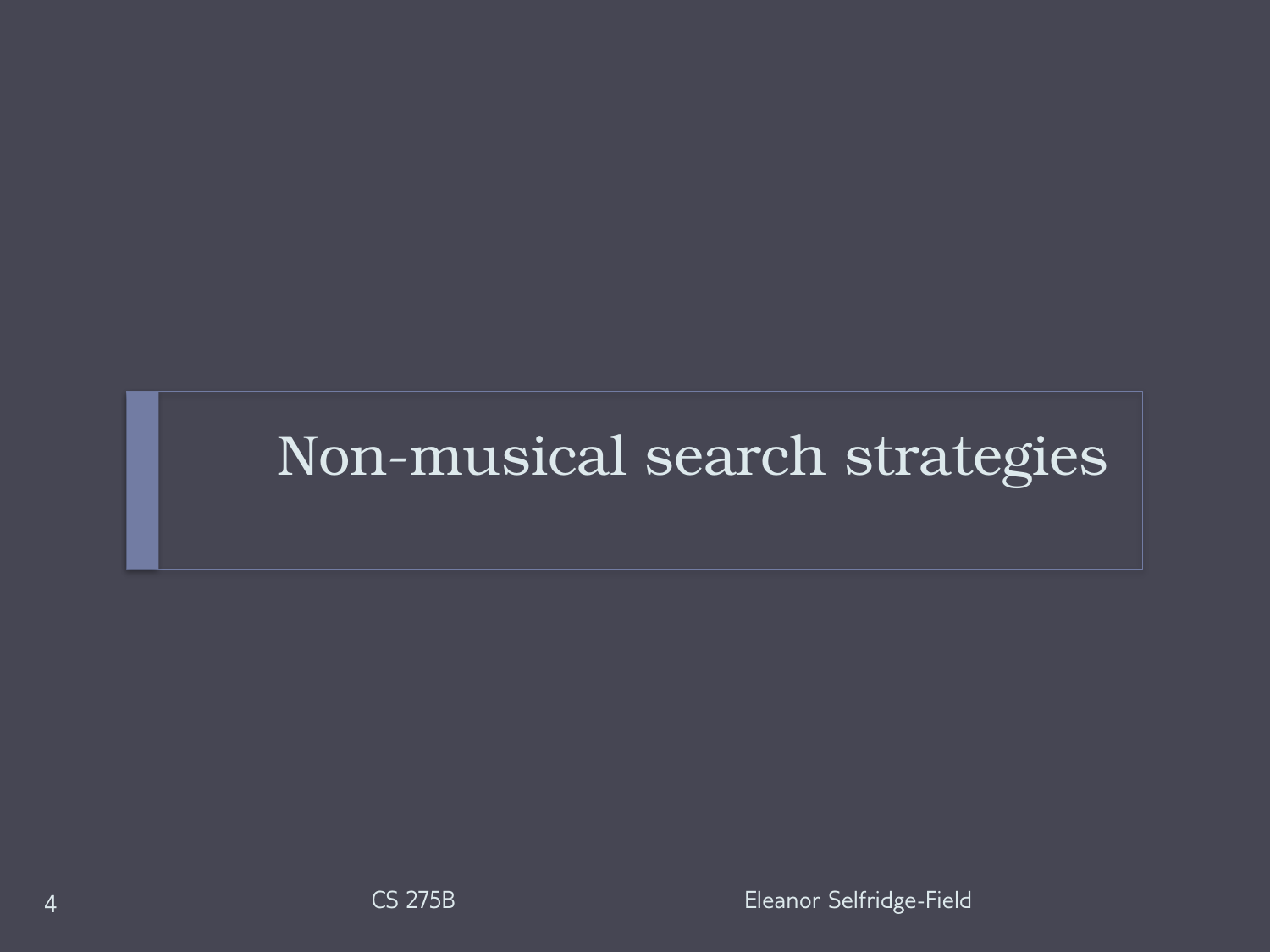

# Non-musical search strategies

CS 275B                                       Eleanor Selfridge-Field
4